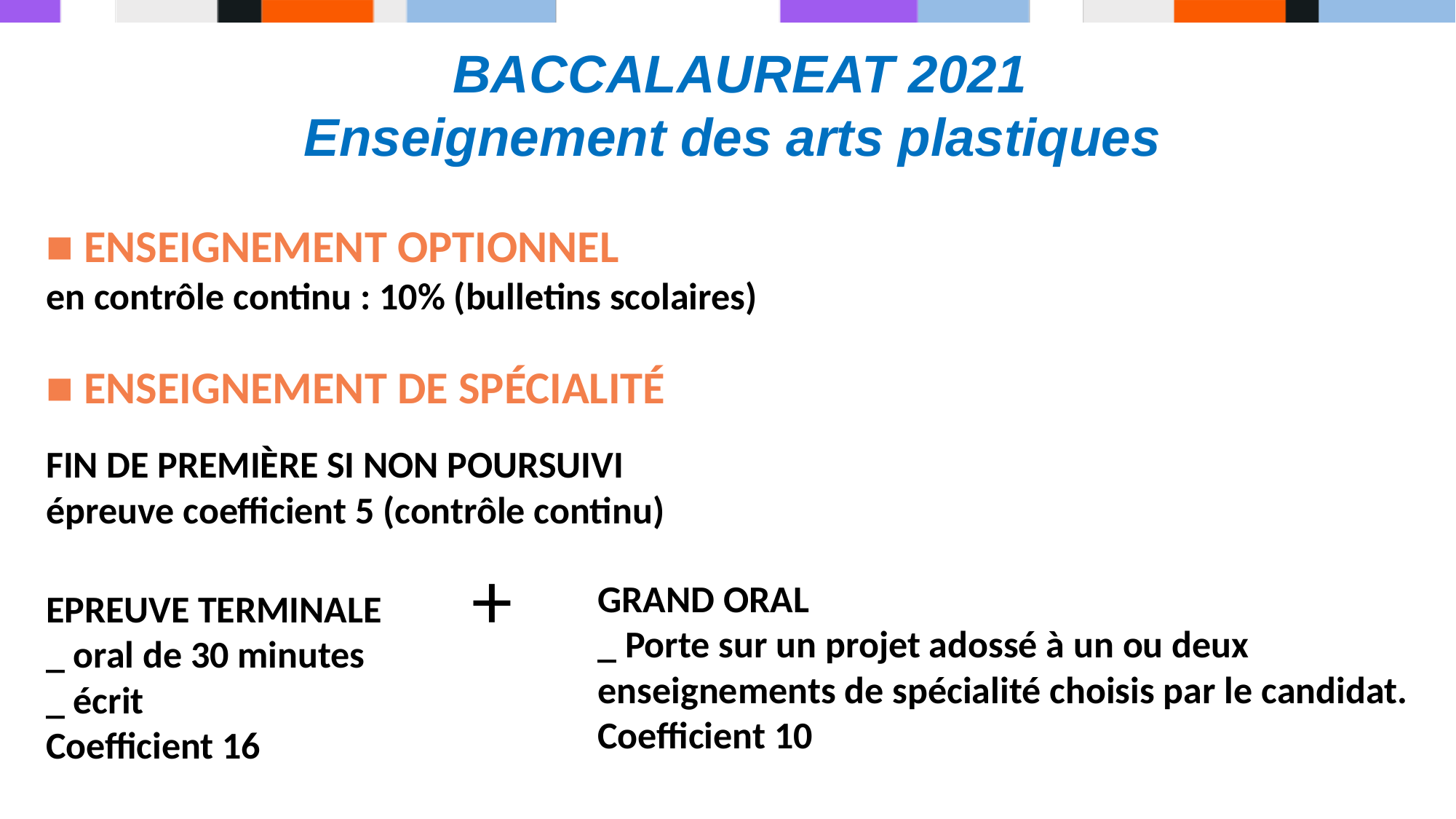

BACCALAUREAT 2021
Enseignement des arts plastiques

■ ENSEIGNEMENT OPTIONNEL
en contrôle continu : 10% (bulletins scolaires)
■ ENSEIGNEMENT DE SPÉCIALITÉ
FIN DE PREMIÈRE SI NON POURSUIVI
épreuve coefficient 5 (contrôle continu)
+
GRAND ORAL
_ Porte sur un projet adossé à un ou deux enseignements de spécialité choisis par le candidat.
Coefficient 10
EPREUVE TERMINALE
_ oral de 30 minutes
_ écrit
Coefficient 16